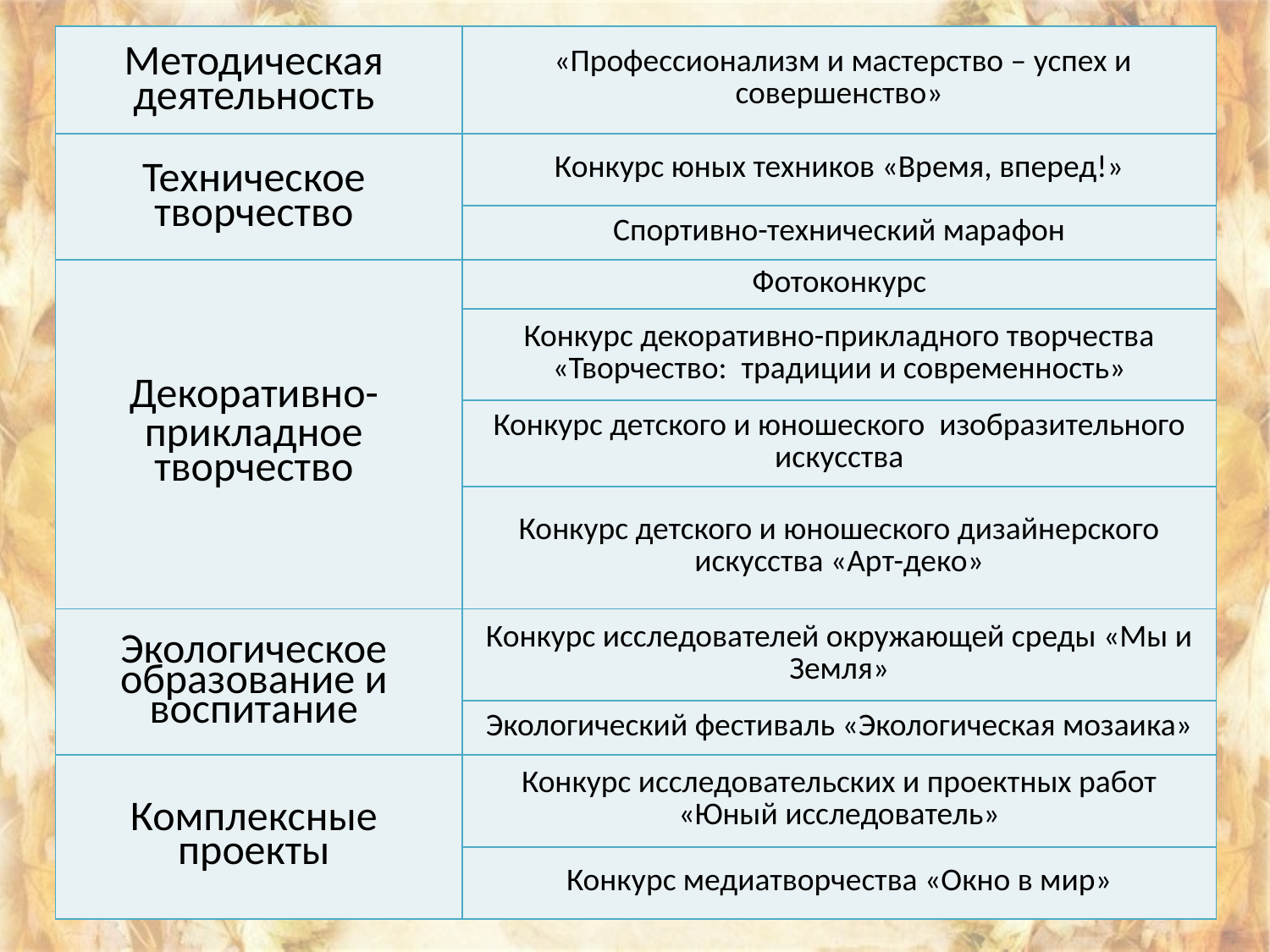

| Методическая деятельность | «Профессионализм и мастерство – успех и совершенство» |
| --- | --- |
| Техническое творчество | Конкурс юных техников «Время, вперед!» |
|  | Спортивно-технический марафон |
| Декоративно-прикладное творчество | Фотоконкурс |
|  | Конкурс декоративно-прикладного творчества «Творчество: традиции и современность» |
|  | Конкурс детского и юношеского изобразительного искусства |
|  | Конкурс детского и юношеского дизайнерского искусства «Арт-деко» |
| Экологическое образование и воспитание | Конкурс исследователей окружающей среды «Мы и Земля» |
|  | Экологический фестиваль «Экологическая мозаика» |
| Комплексные проекты | Конкурс исследовательских и проектных работ «Юный исследователь» |
|  | Конкурс медиатворчества «Окно в мир» |